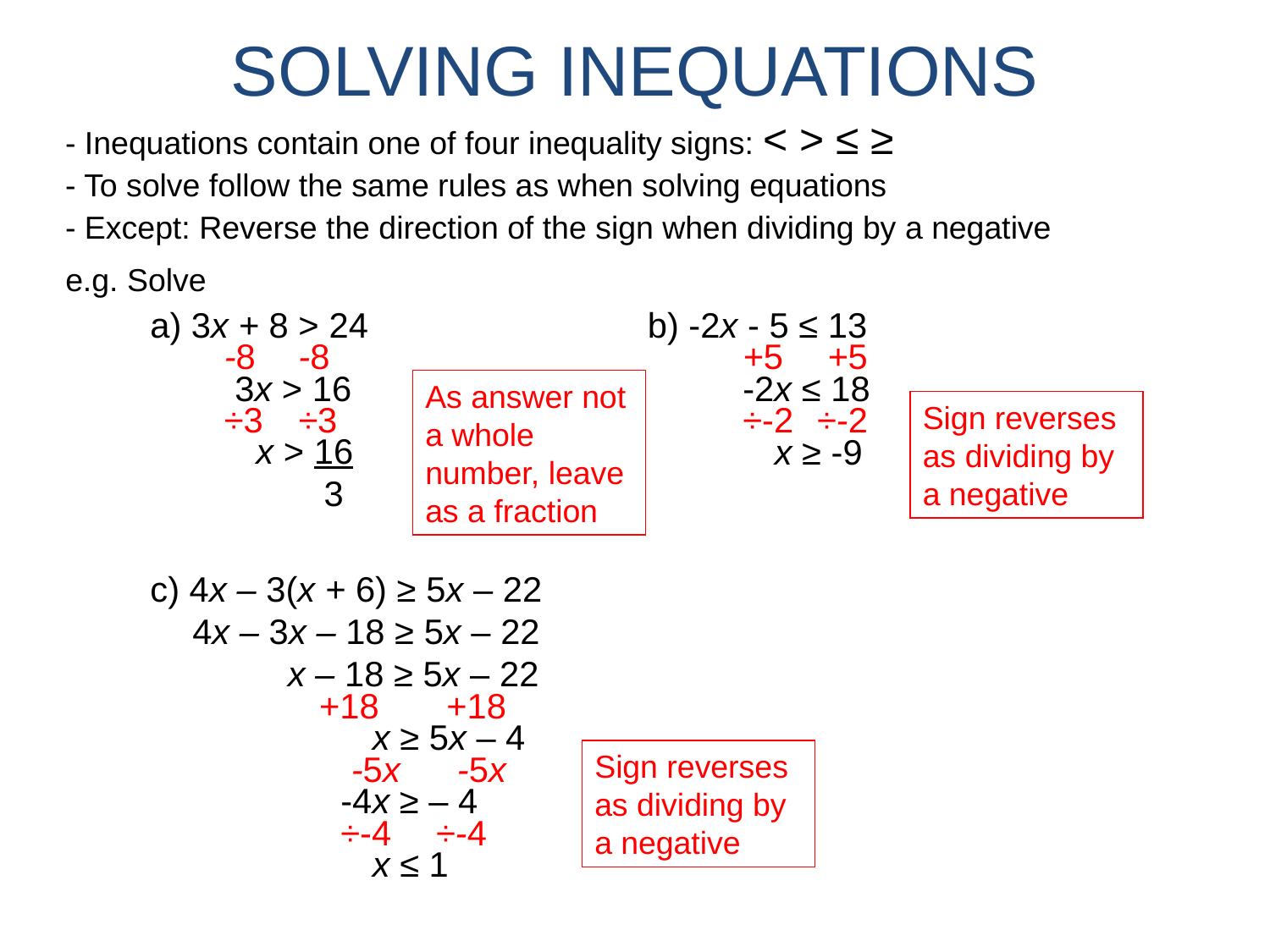

SOLVING INEQUATIONS
- Inequations contain one of four inequality signs: < > ≤ ≥
- To solve follow the same rules as when solving equations
- Except: Reverse the direction of the sign when dividing by a negative
e.g. Solve
a) 3x + 8 > 24
b) -2x - 5 ≤ 13
-8
-8
+5
+5
3x > 16
-2x ≤ 18
As answer not a whole number, leave as a fraction
÷3
÷3
÷-2
÷-2
Sign reverses as dividing by a negative
x > 16
       3
x ≥ -9
c) 4x – 3(x + 6) ≥ 5x – 22
4x – 3x – 18 ≥ 5x – 22
x – 18 ≥ 5x – 22
+18
+18
x ≥ 5x – 4
-5x
-5x
Sign reverses as dividing by a negative
-4x ≥ – 4
÷-4
÷-4
x ≤ 1